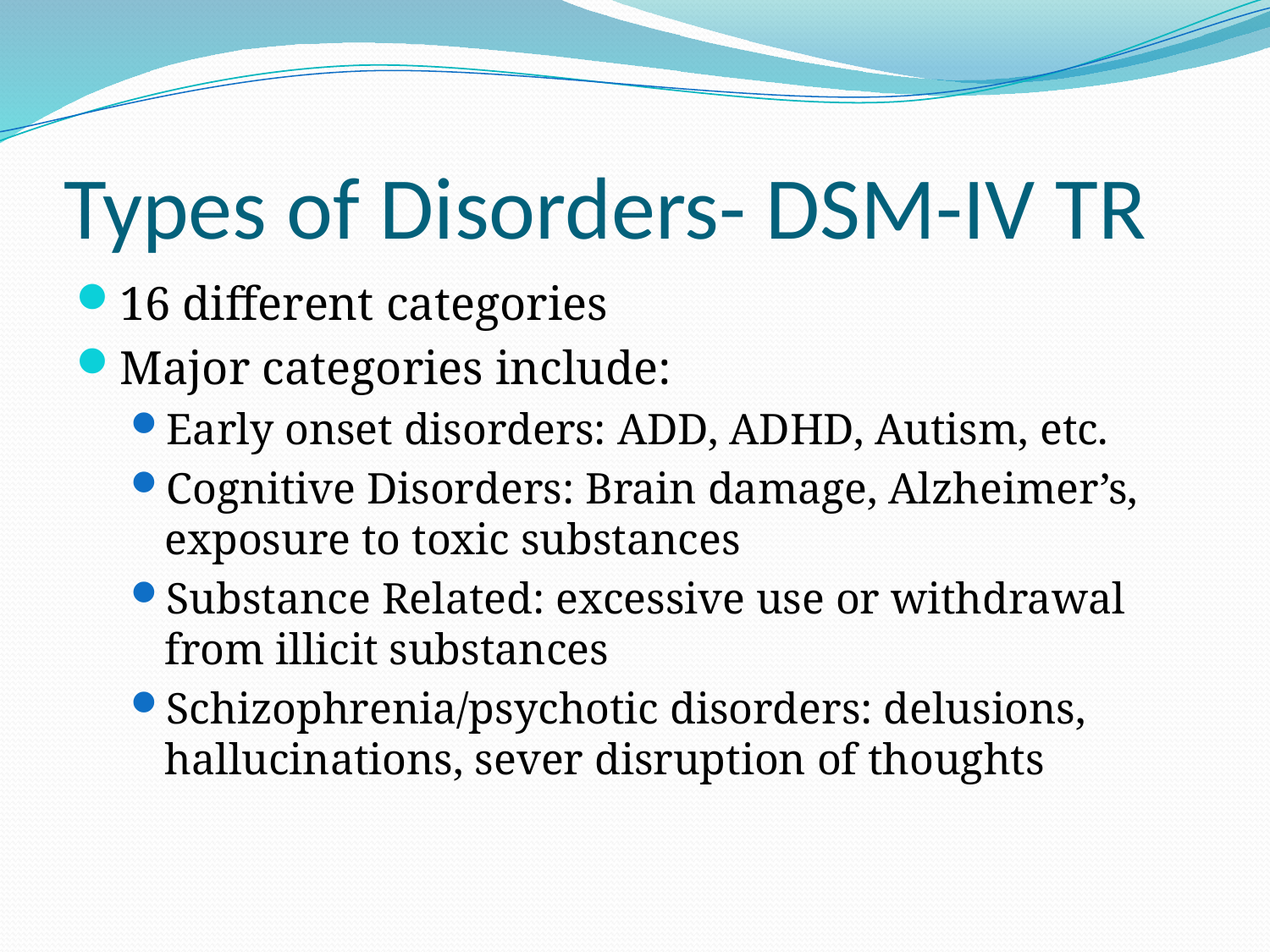

# Types of Disorders- DSM-IV TR
16 different categories
Major categories include:
Early onset disorders: ADD, ADHD, Autism, etc.
Cognitive Disorders: Brain damage, Alzheimer’s, exposure to toxic substances
Substance Related: excessive use or withdrawal from illicit substances
Schizophrenia/psychotic disorders: delusions, hallucinations, sever disruption of thoughts